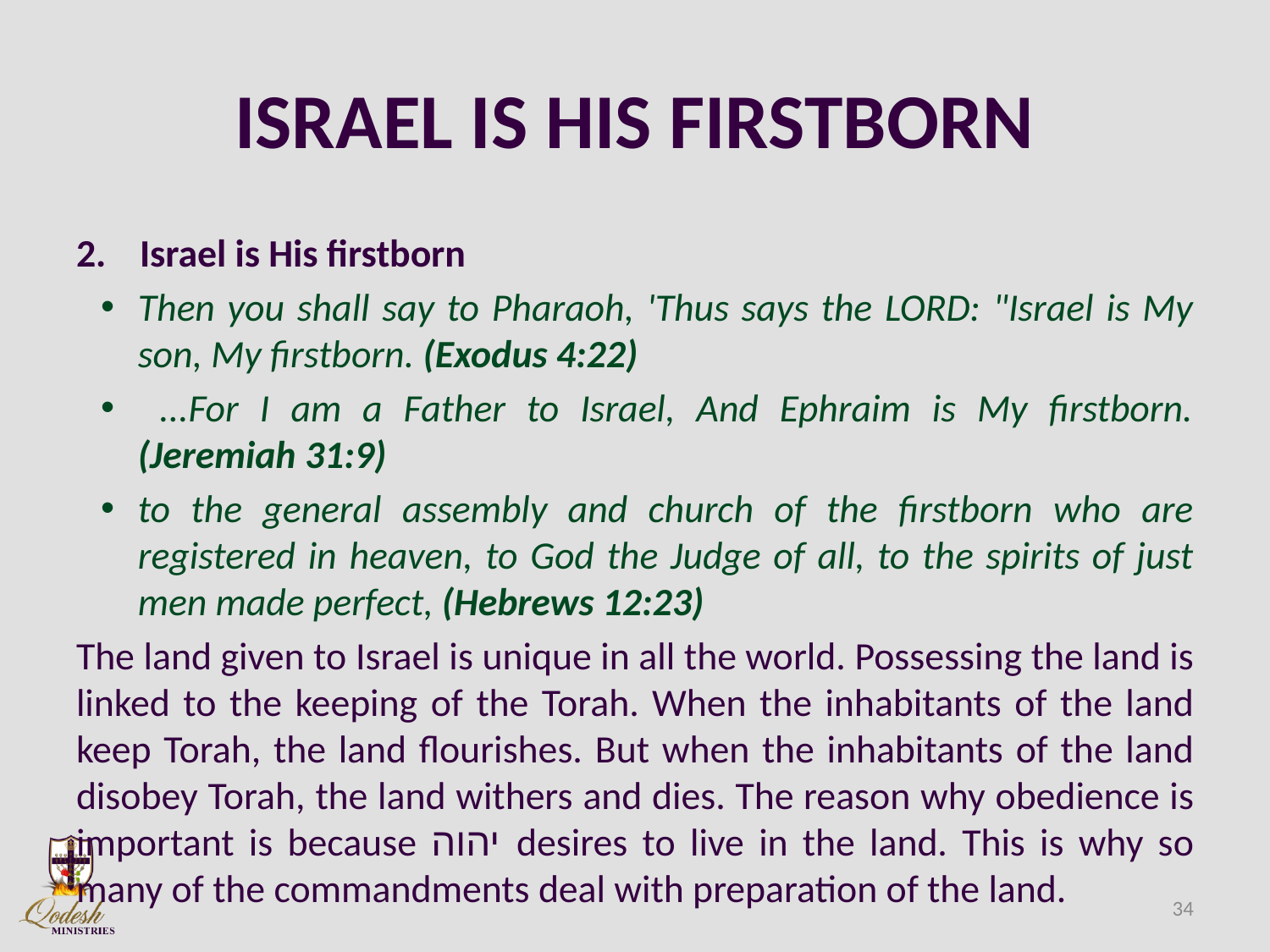

# ISRAEL IS HIS FIRSTBORN
Israel is His firstborn
Then you shall say to Pharaoh, 'Thus says the LORD: "Israel is My son, My firstborn. (Exodus 4:22)
 ...For I am a Father to Israel, And Ephraim is My firstborn. (Jeremiah 31:9)
to the general assembly and church of the firstborn who are registered in heaven, to God the Judge of all, to the spirits of just men made perfect, (Hebrews 12:23)
The land given to Israel is unique in all the world. Possessing the land is linked to the keeping of the Torah. When the inhabitants of the land keep Torah, the land flourishes. But when the inhabitants of the land disobey Torah, the land withers and dies. The reason why obedience is important is because יהוה desires to live in the land. This is why so many of the commandments deal with preparation of the land.

34